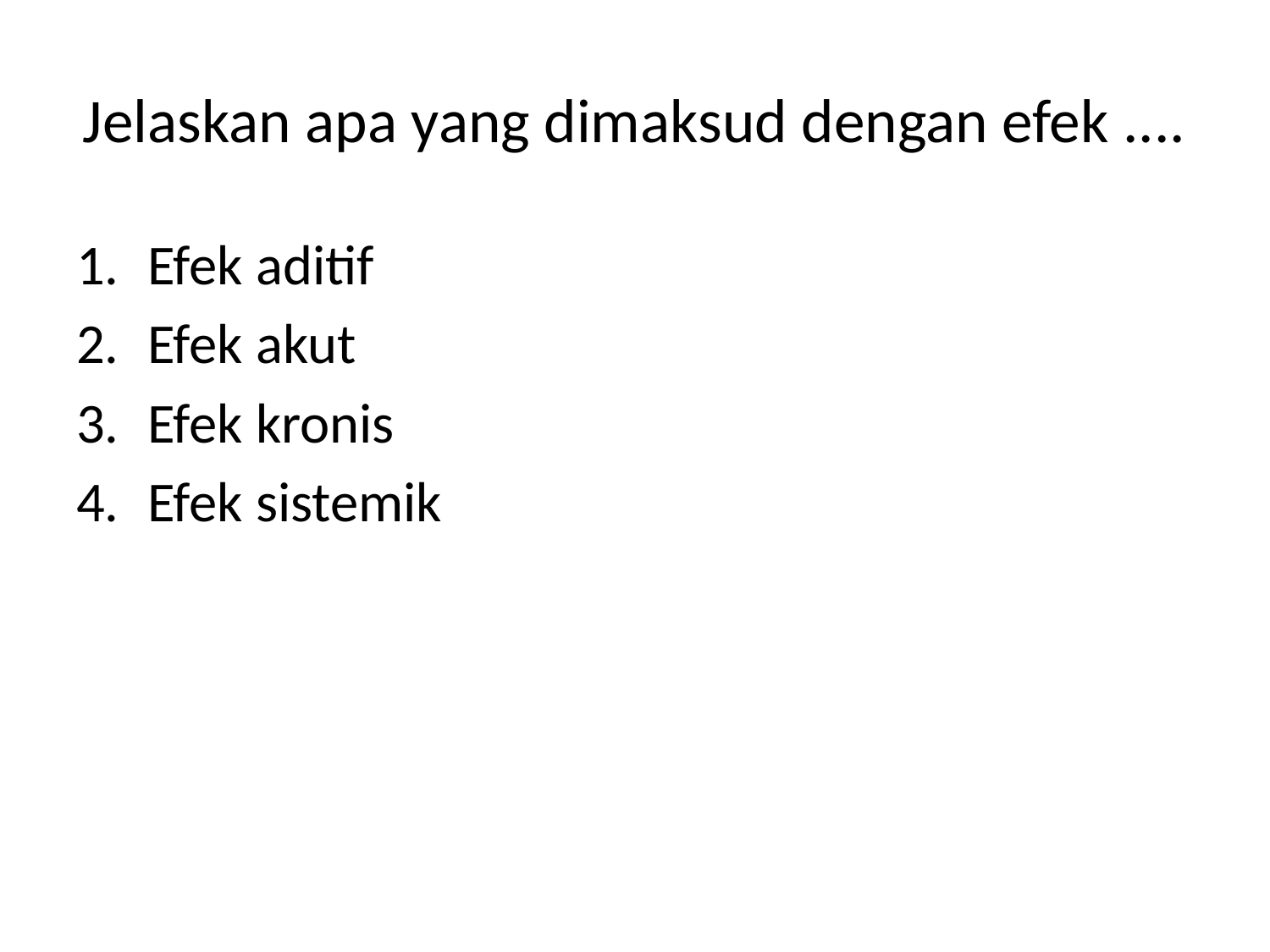

# Jelaskan apa yang dimaksud dengan efek ....
Efek aditif
Efek akut
Efek kronis
Efek sistemik